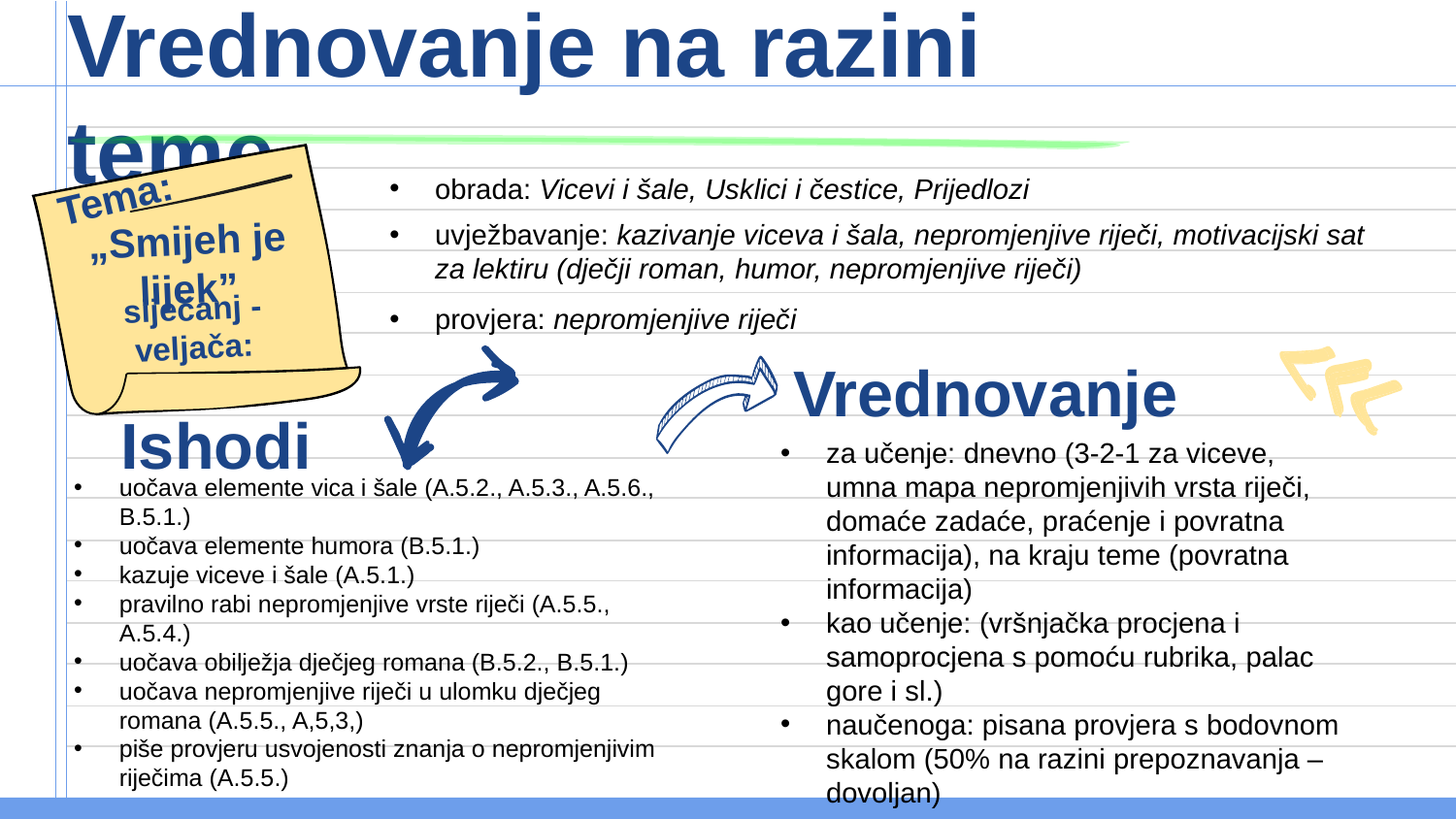

# Vrednovanje na razini teme

obrada: Vicevi i šale, Usklici i čestice, Prijedlozi

uvježbavanje: kazivanje viceva i šala, nepromjenjive riječi, motivacijski sat za lektiru (dječji roman, humor, nepromjenjive riječi)

provjera: nepromjenjive riječi
Tema:
„Smijeh je lijek”
siječanj - veljača:
Vrednovanje

Ishodi
za učenje: dnevno (3-2-1 za viceve, umna mapa nepromjenjivih vrsta riječi, domaće zadaće, praćenje i povratna informacija), na kraju teme (povratna informacija)
kao učenje: (vršnjačka procjena i samoprocjena s pomoću rubrika, palac gore i sl.)
naučenoga: pisana provjera s bodovnom skalom (50% na razini prepoznavanja – dovoljan)
uočava elemente vica i šale (A.5.2., A.5.3., A.5.6., B.5.1.)
uočava elemente humora (B.5.1.)
kazuje viceve i šale (A.5.1.)
pravilno rabi nepromjenjive vrste riječi (A.5.5., A.5.4.)
uočava obilježja dječjeg romana (B.5.2., B.5.1.)
uočava nepromjenjive riječi u ulomku dječjeg romana (A.5.5., A,5,3,)
piše provjeru usvojenosti znanja o nepromjenjivim riječima (A.5.5.)